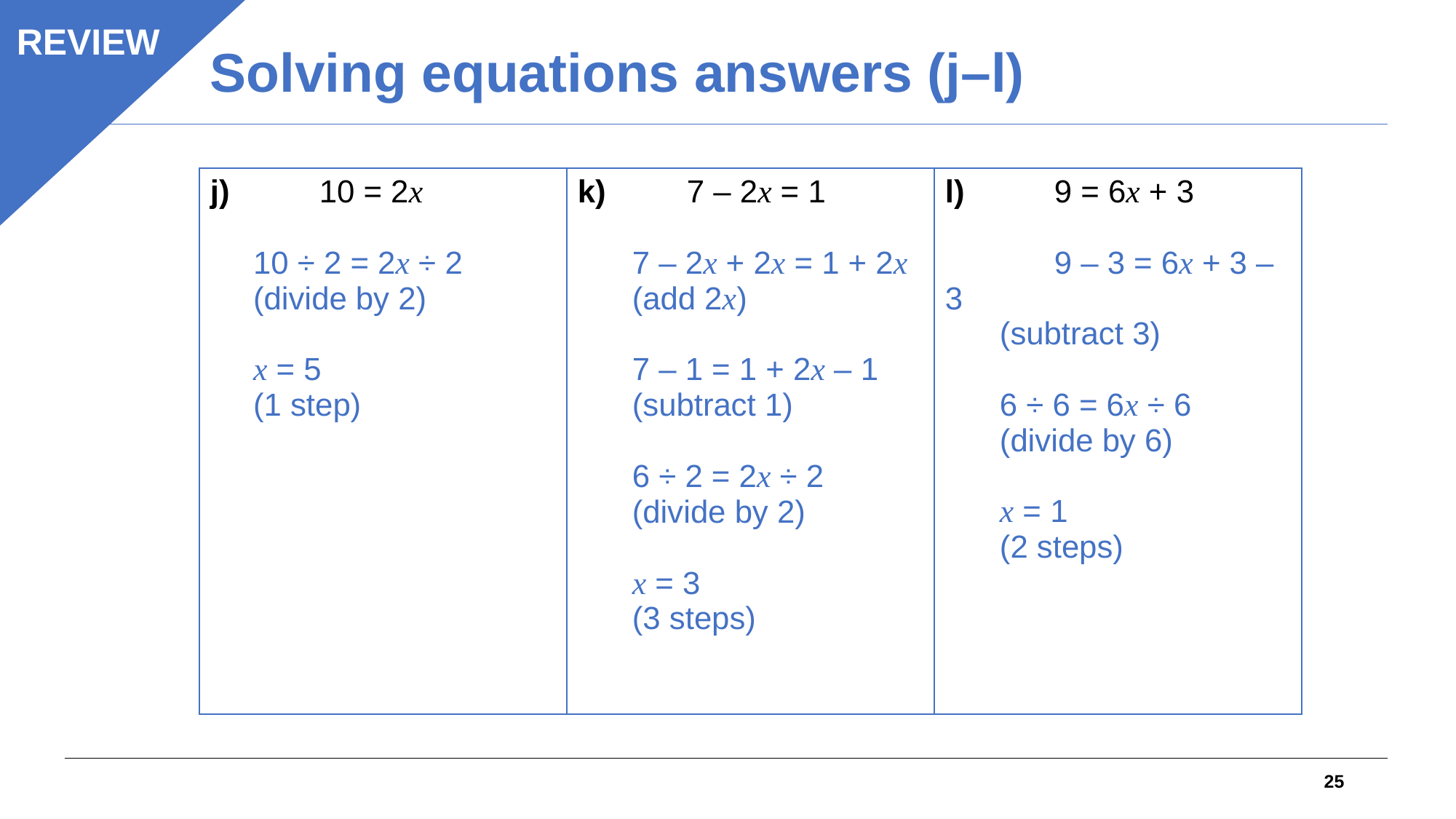

REVIEW
# Solving equations answers (j–l)
| j) 10 = 2x 10 ÷ 2 = 2x ÷ 2 (divide by 2) x = 5 (1 step) | k) 7 – 2x = 1 7 – 2x + 2x = 1 + 2x (add 2x) 7 – 1 = 1 + 2x – 1 (subtract 1) 6 ÷ 2 = 2x ÷ 2 (divide by 2) x = 3 (3 steps) | l) 9 = 6x + 3 9 – 3 = 6x + 3 – 3 (subtract 3) 6 ÷ 6 = 6x ÷ 6 (divide by 6) x = 1 (2 steps) |
| --- | --- | --- |
25